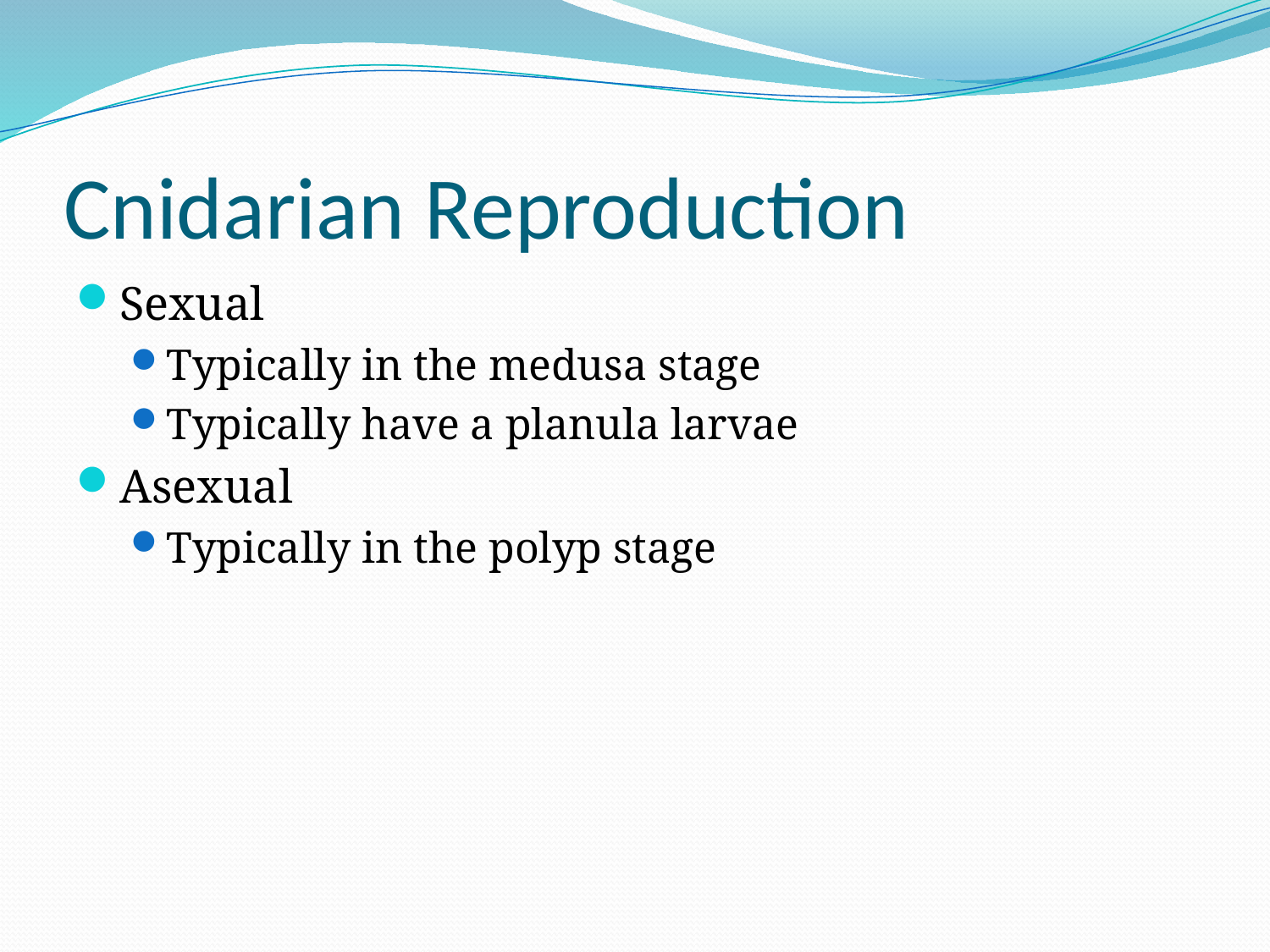

# Cnidarian Reproduction
Sexual
Typically in the medusa stage
Typically have a planula larvae
Asexual
Typically in the polyp stage